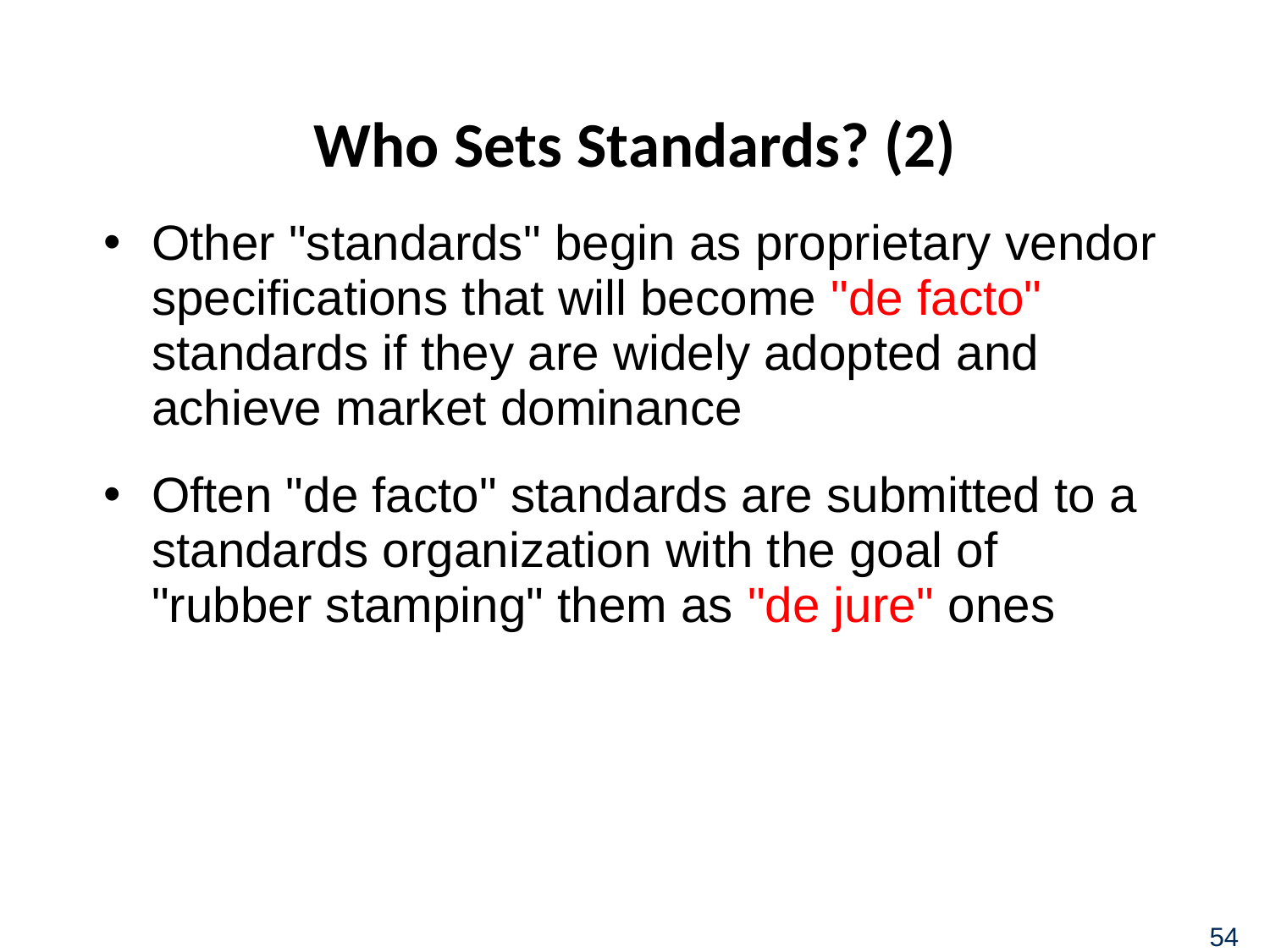

# Who Sets Standards? (2)
Other "standards" begin as proprietary vendor specifications that will become "de facto" standards if they are widely adopted and achieve market dominance
Often "de facto" standards are submitted to a standards organization with the goal of "rubber stamping" them as "de jure" ones
54